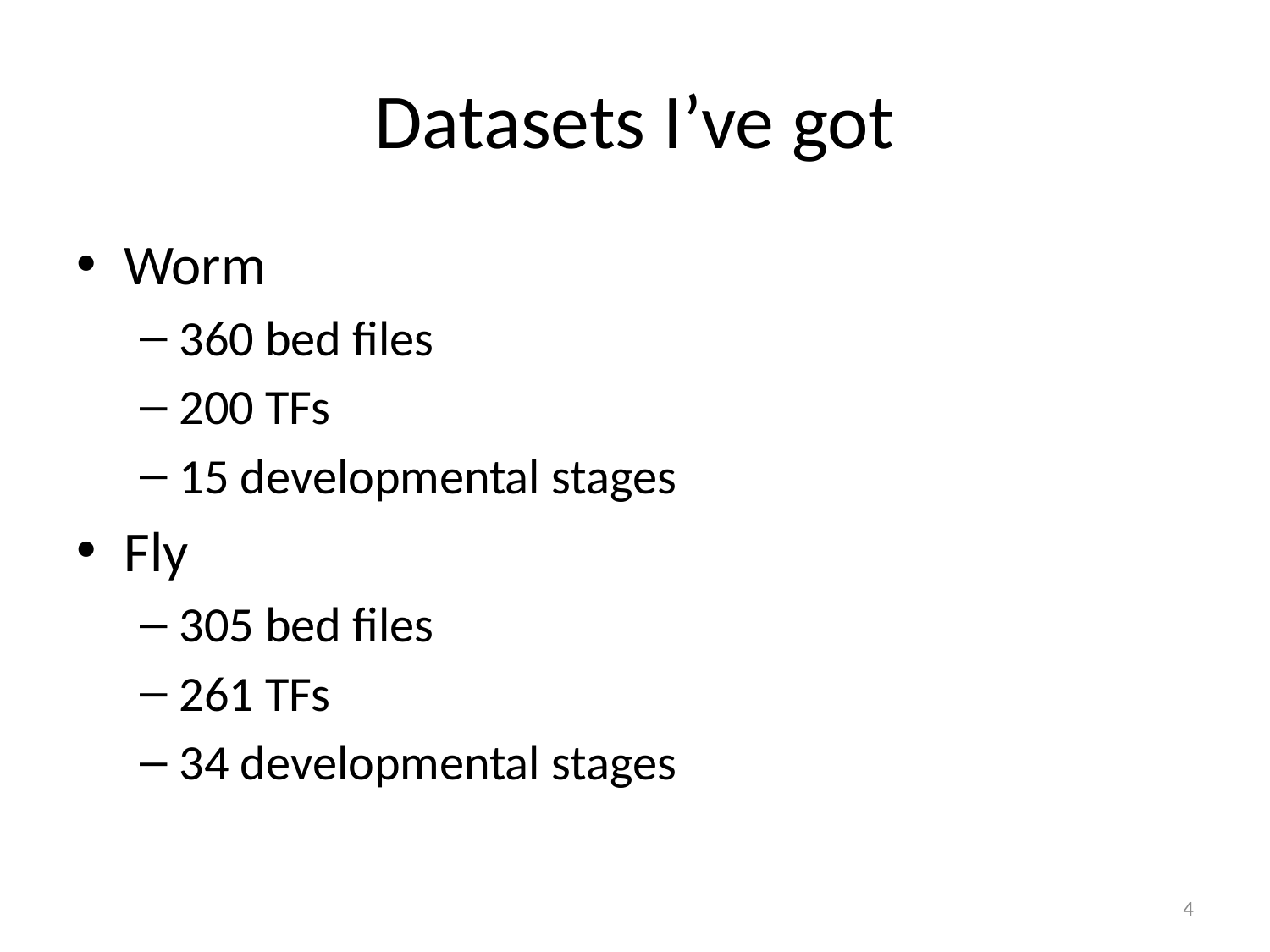

# Datasets I’ve got
Worm
360 bed files
200 TFs
15 developmental stages
Fly
305 bed files
261 TFs
34 developmental stages
4